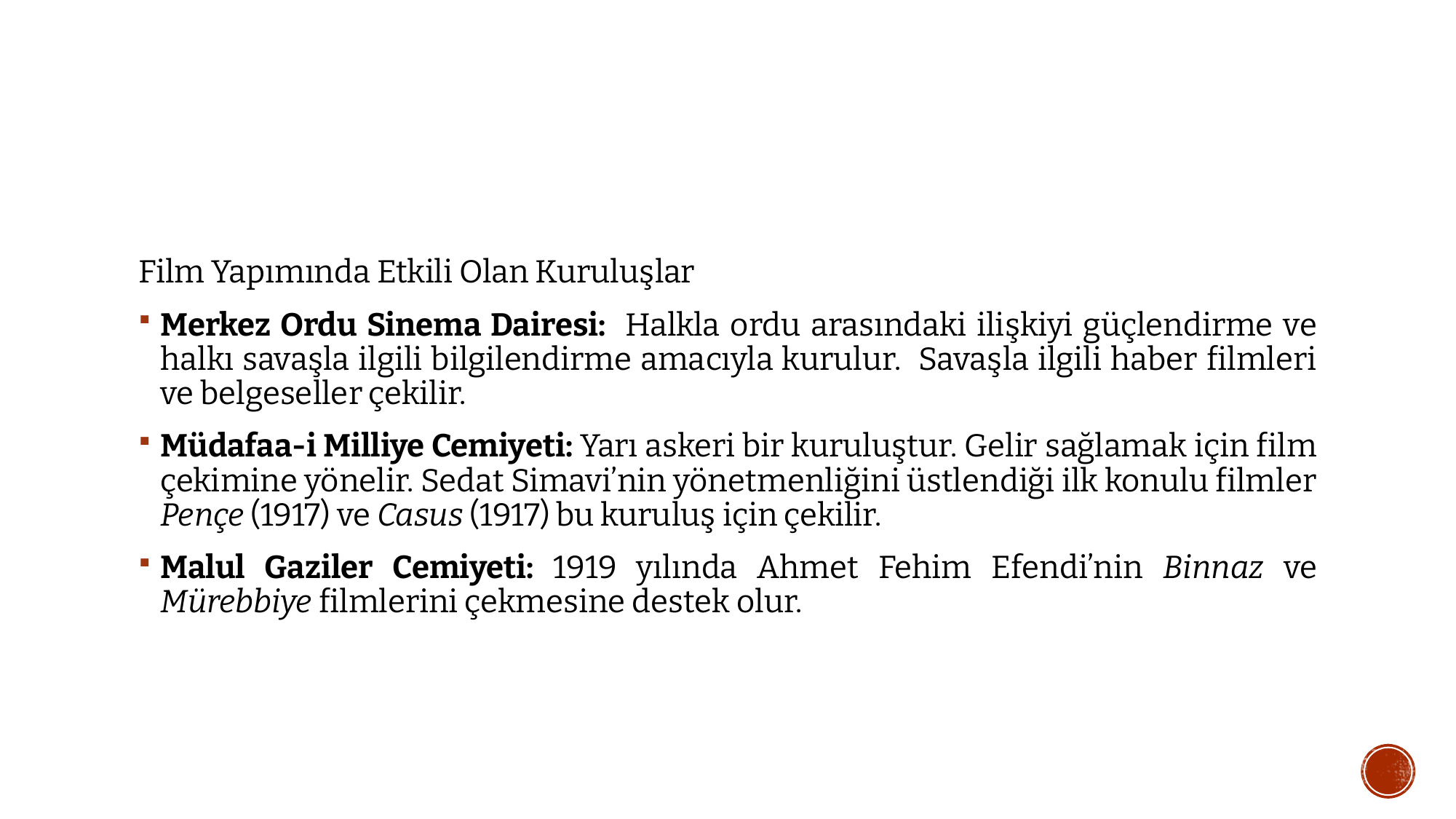

#
Film Yapımında Etkili Olan Kuruluşlar
Merkez Ordu Sinema Dairesi:  Halkla ordu arasındaki ilişkiyi güçlendirme ve halkı savaşla ilgili bilgilendirme amacıyla kurulur.  Savaşla ilgili haber filmleri ve belgeseller çekilir.
Müdafaa-i Milliye Cemiyeti: Yarı askeri bir kuruluştur. Gelir sağlamak için film çekimine yönelir. Sedat Simavi’nin yönetmenliğini üstlendiği ilk konulu filmler Pençe (1917) ve Casus (1917) bu kuruluş için çekilir.
Malul Gaziler Cemiyeti: 1919 yılında Ahmet Fehim Efendi’nin Binnaz ve Mürebbiye filmlerini çekmesine destek olur.